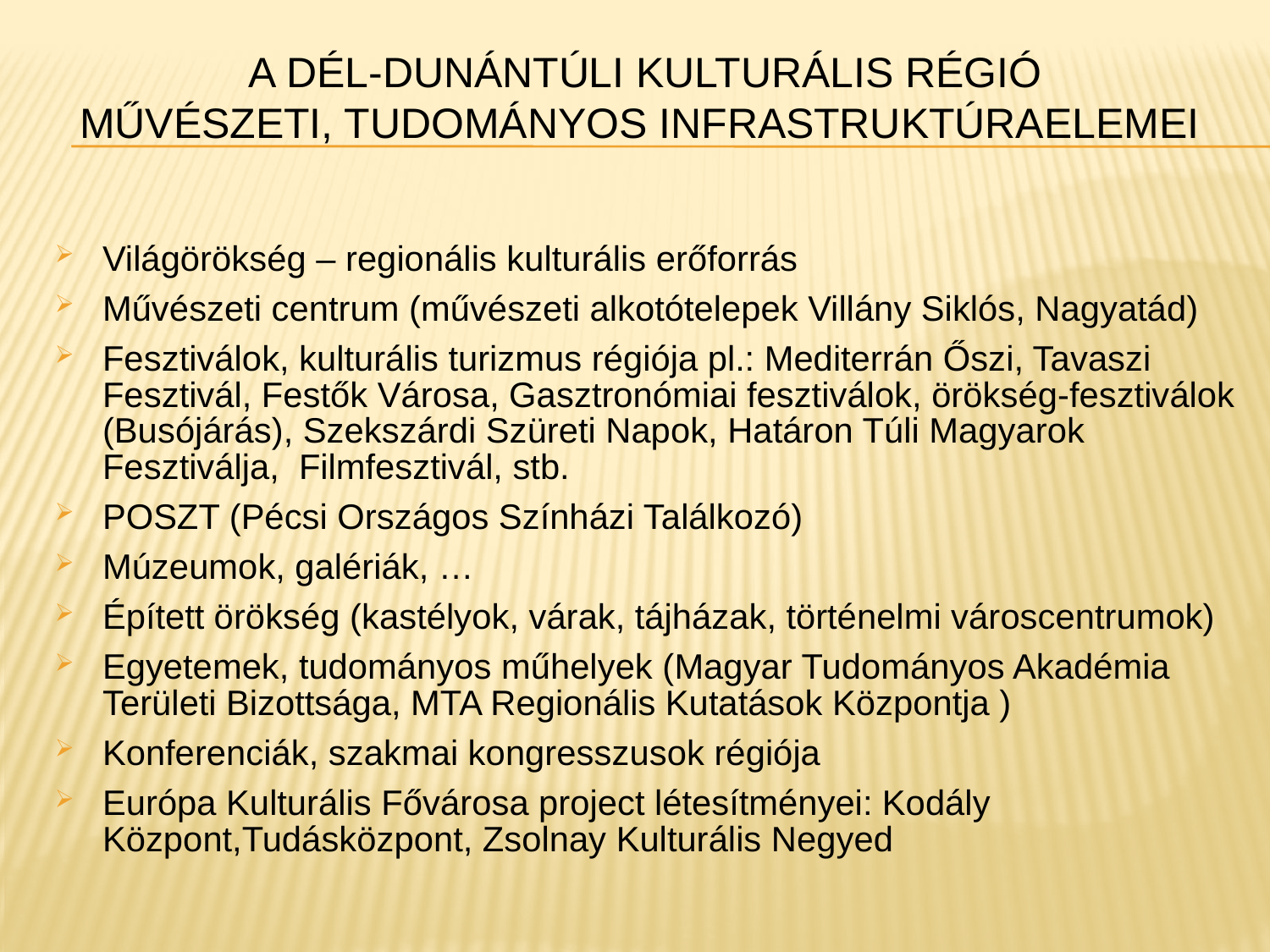

# A Dél-dunántúli kulturális régió művészeti, tudományos infrastruktúraelemei
Világörökség – regionális kulturális erőforrás
Művészeti centrum (művészeti alkotótelepek Villány Siklós, Nagyatád)
Fesztiválok, kulturális turizmus régiója pl.: Mediterrán Őszi, Tavaszi Fesztivál, Festők Városa, Gasztronómiai fesztiválok, örökség-fesztiválok (Busójárás), Szekszárdi Szüreti Napok, Határon Túli Magyarok Fesztiválja,  Filmfesztivál, stb.
POSZT (Pécsi Országos Színházi Találkozó)
Múzeumok, galériák, …
Épített örökség (kastélyok, várak, tájházak, történelmi városcentrumok)
Egyetemek, tudományos műhelyek (Magyar Tudományos Akadémia Területi Bizottsága, MTA Regionális Kutatások Központja )
Konferenciák, szakmai kongresszusok régiója
Európa Kulturális Fővárosa project létesítményei: Kodály Központ,Tudásközpont, Zsolnay Kulturális Negyed